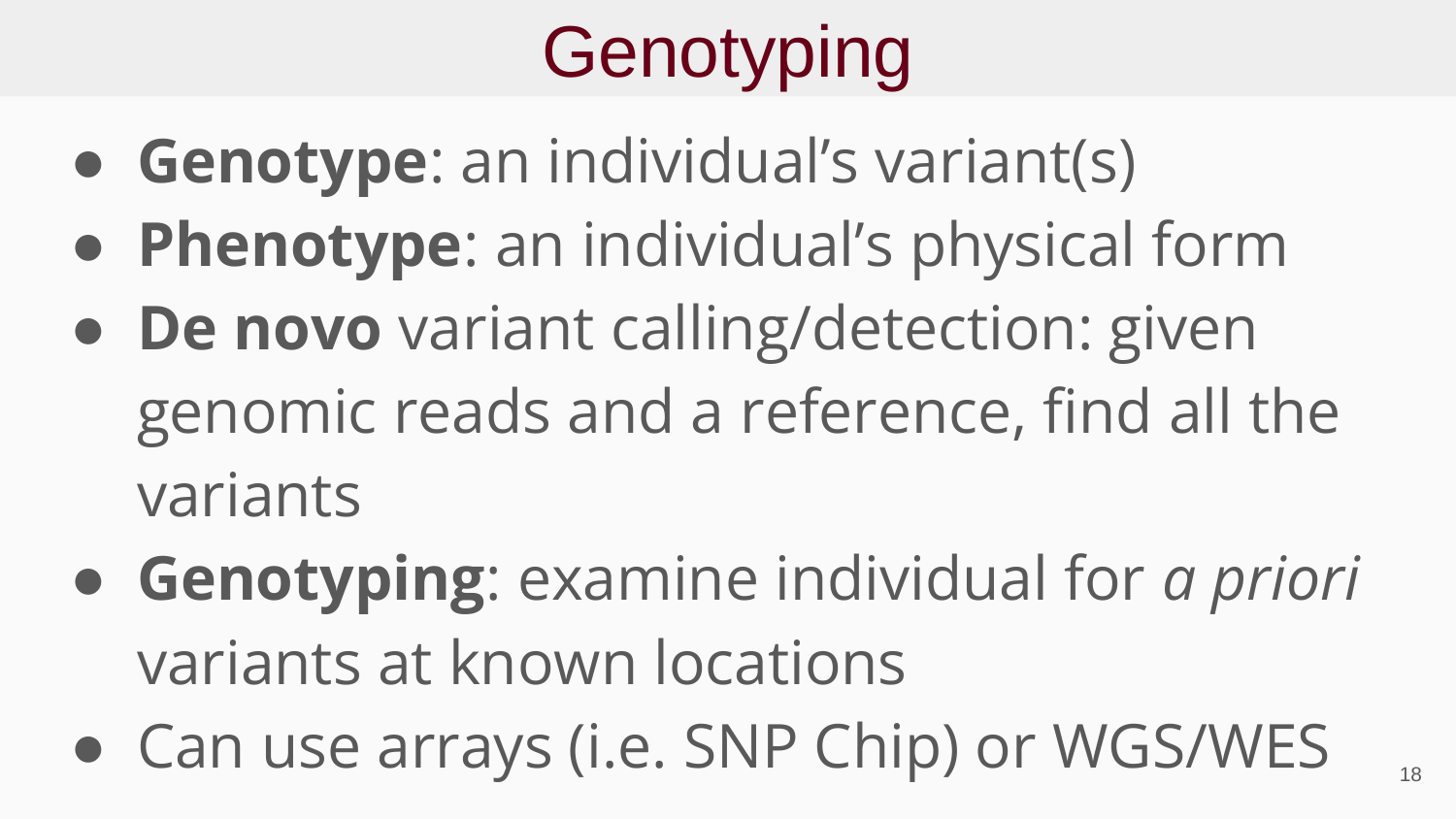

# Genotyping
Genotype: an individual’s variant(s)
Phenotype: an individual’s physical form
De novo variant calling/detection: given genomic reads and a reference, find all the variants
Genotyping: examine individual for a priori variants at known locations
Can use arrays (i.e. SNP Chip) or WGS/WES
18